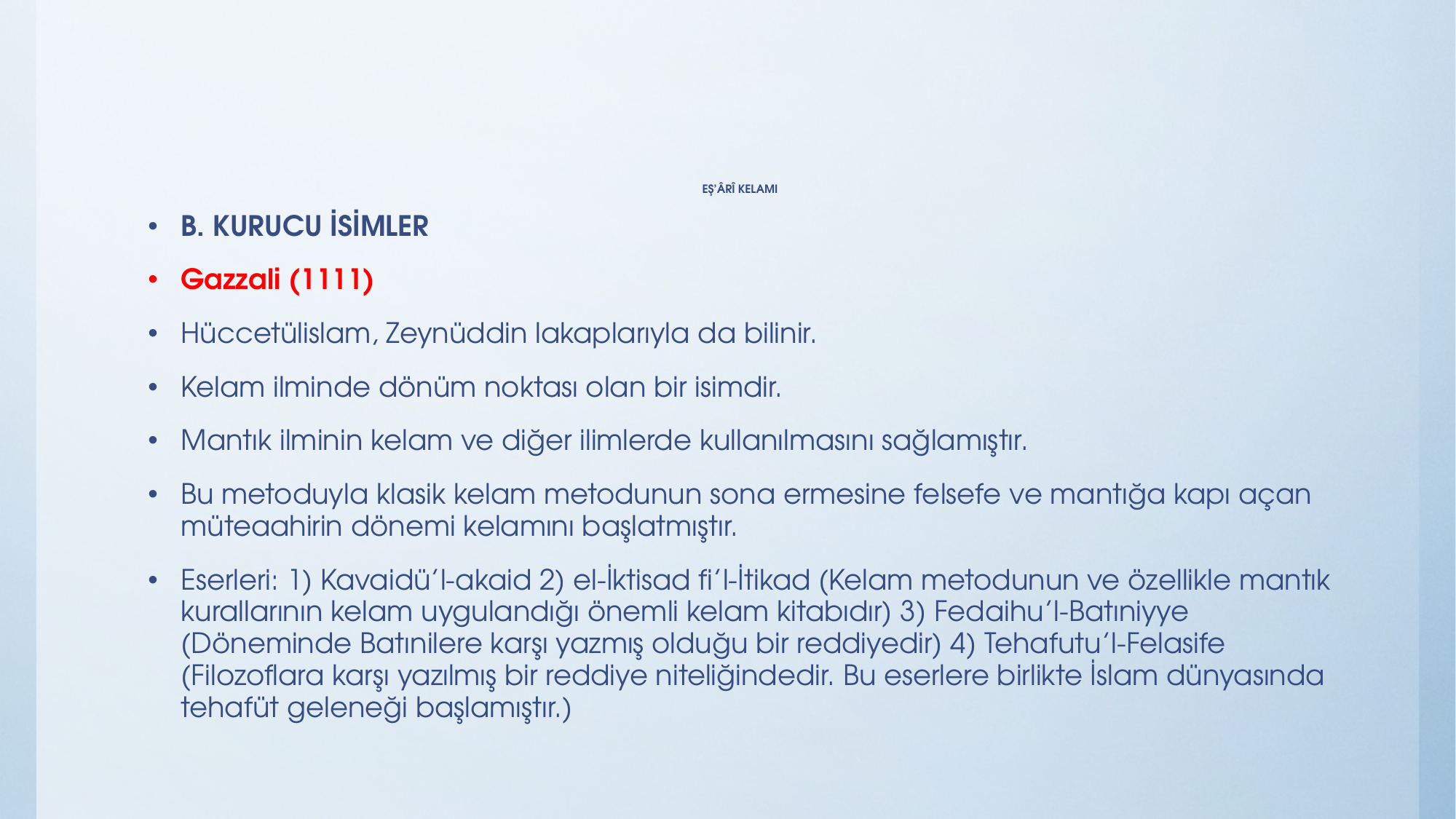

# EŞ’ÂRÎ KELAMI
B. KURUCU İSİMLER
Gazzali (1111)
Hüccetülislam, Zeynüddin lakaplarıyla da bilinir.
Kelam ilminde dönüm noktası olan bir isimdir.
Mantık ilminin kelam ve diğer ilimlerde kullanılmasını sağlamıştır.
Bu metoduyla klasik kelam metodunun sona ermesine felsefe ve mantığa kapı açan müteaahirin dönemi kelamını başlatmıştır.
Eserleri: 1) Kavaidü’l-akaid 2) el-İktisad fi’l-İtikad (Kelam metodunun ve özellikle mantık kurallarının kelam uygulandığı önemli kelam kitabıdır) 3) Fedaihu’l-Batıniyye (Döneminde Batınilere karşı yazmış olduğu bir reddiyedir) 4) Tehafutu’l-Felasife (Filozoflara karşı yazılmış bir reddiye niteliğindedir. Bu eserlere birlikte İslam dünyasında tehafüt geleneği başlamıştır.)